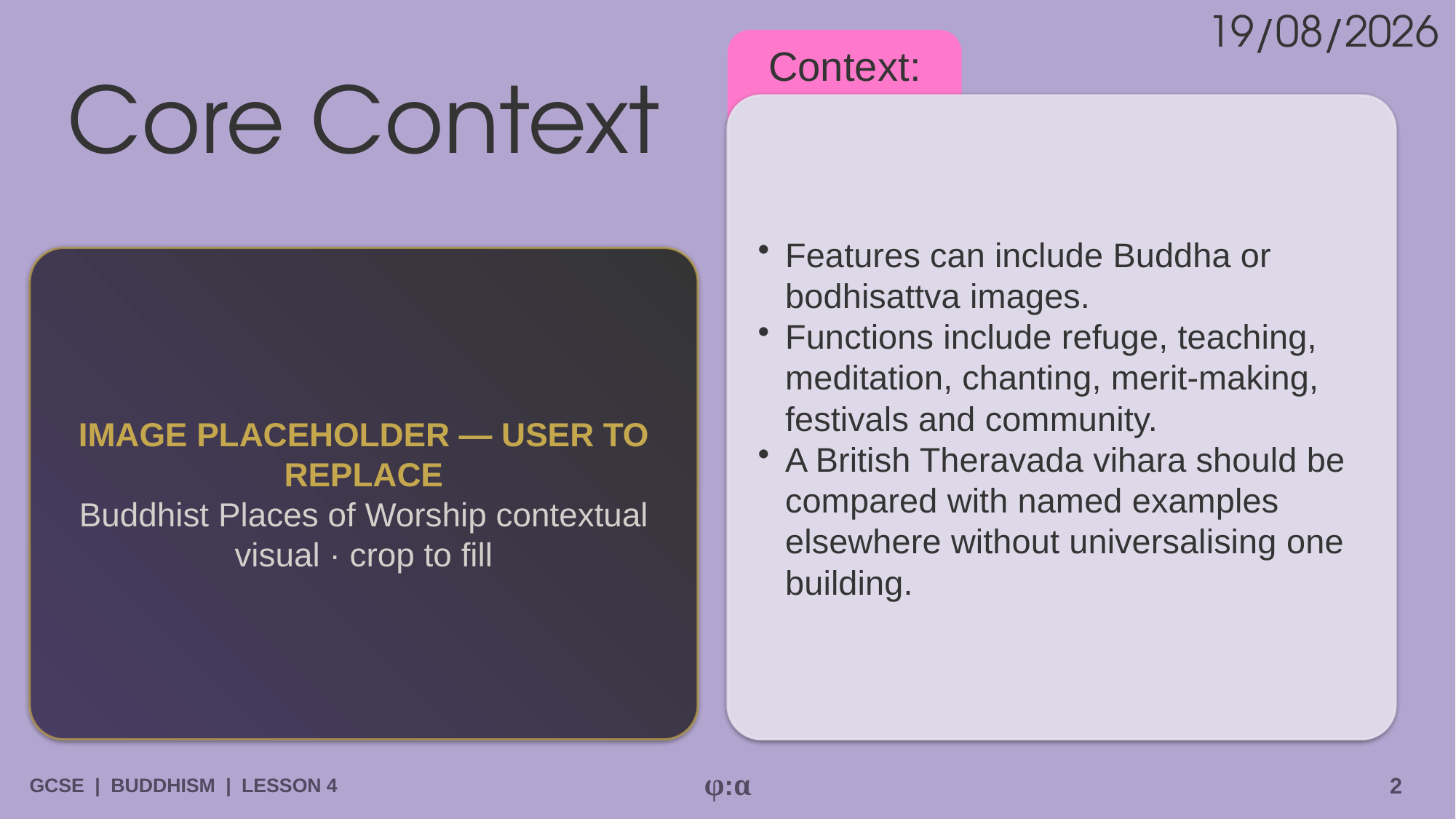

19/08/2026
# Core Context
Context:
​Features can include Buddha or bodhisattva images.
​Functions include refuge, teaching, meditation, chanting, merit-making, festivals and community.
​A British Theravada vihara should be compared with named examples elsewhere without universalising one building.
IMAGE PLACEHOLDER — USER TO REPLACE
Buddhist Places of Worship contextual visual · crop to fill
GCSE  |  BUDDHISM  |  LESSON 4
φ:α
2